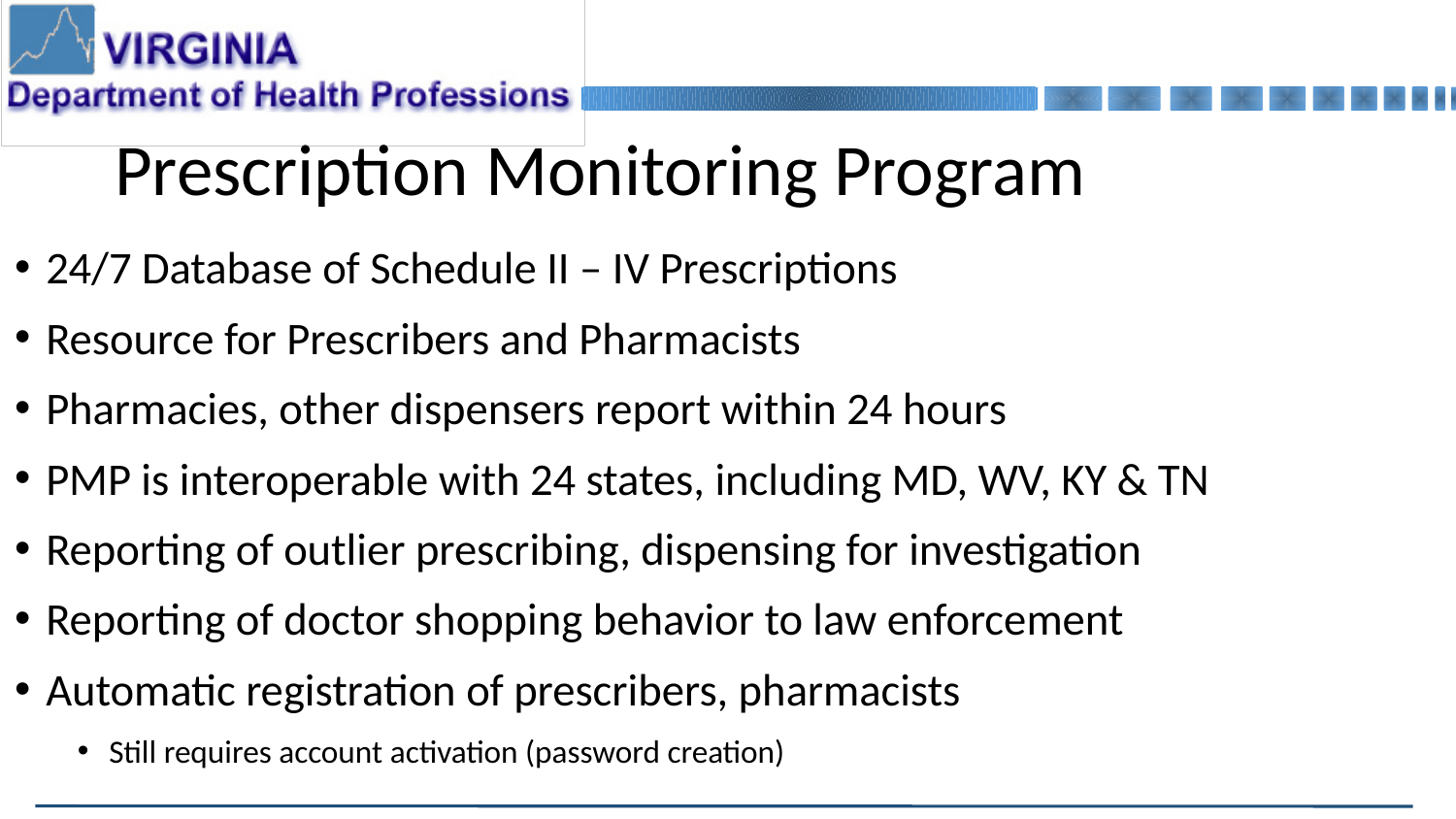

# Prescription Monitoring Program
24/7 Database of Schedule II – IV Prescriptions
Resource for Prescribers and Pharmacists
Pharmacies, other dispensers report within 24 hours
PMP is interoperable with 24 states, including MD, WV, KY & TN
Reporting of outlier prescribing, dispensing for investigation
Reporting of doctor shopping behavior to law enforcement
Automatic registration of prescribers, pharmacists
Still requires account activation (password creation)